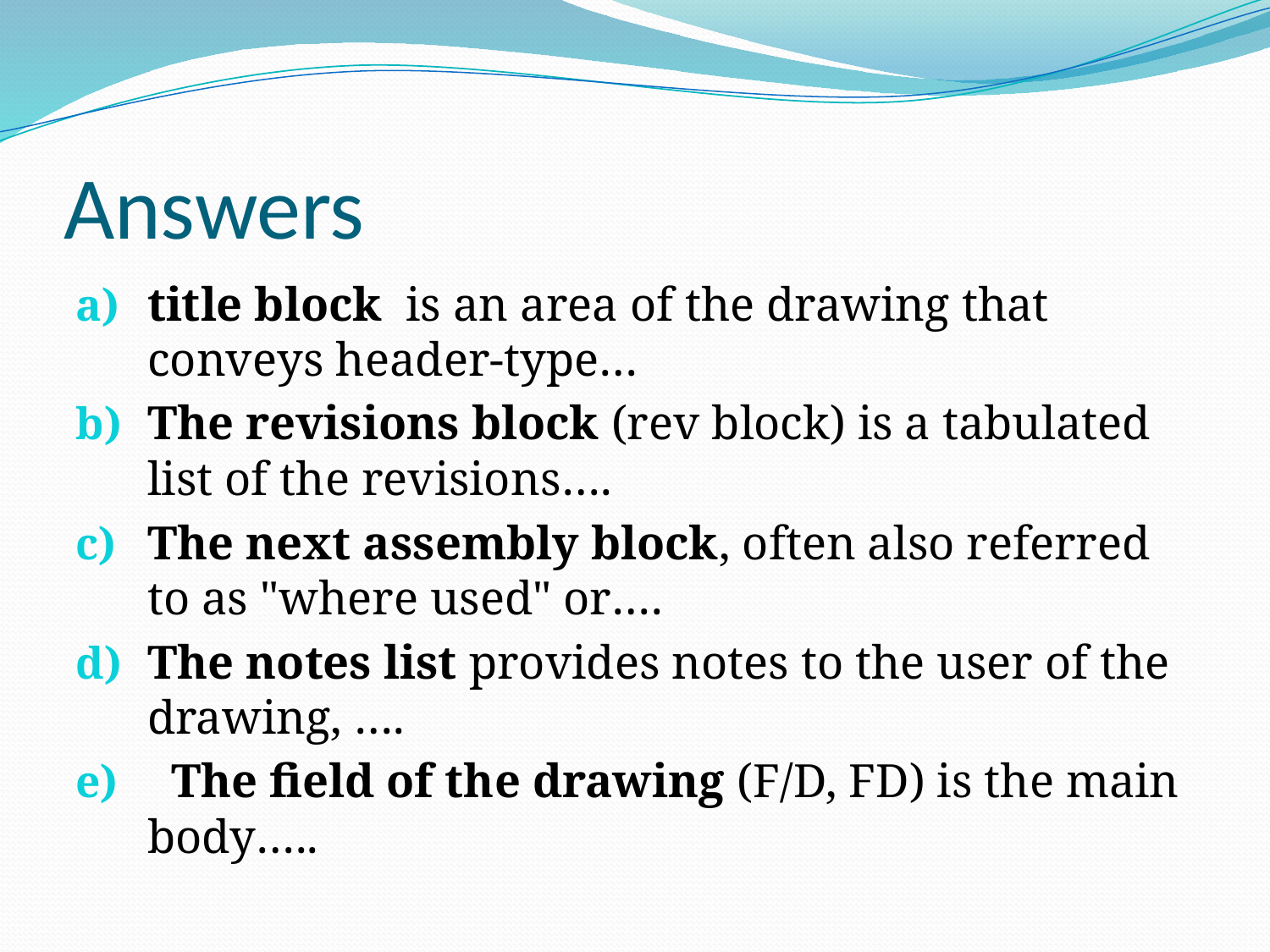

# Answers
title block  is an area of the drawing that conveys header-type…
The revisions block (rev block) is a tabulated list of the revisions….
The next assembly block, often also referred to as "where used" or….
The notes list provides notes to the user of the drawing, ….
  The field of the drawing (F/D, FD) is the main body…..